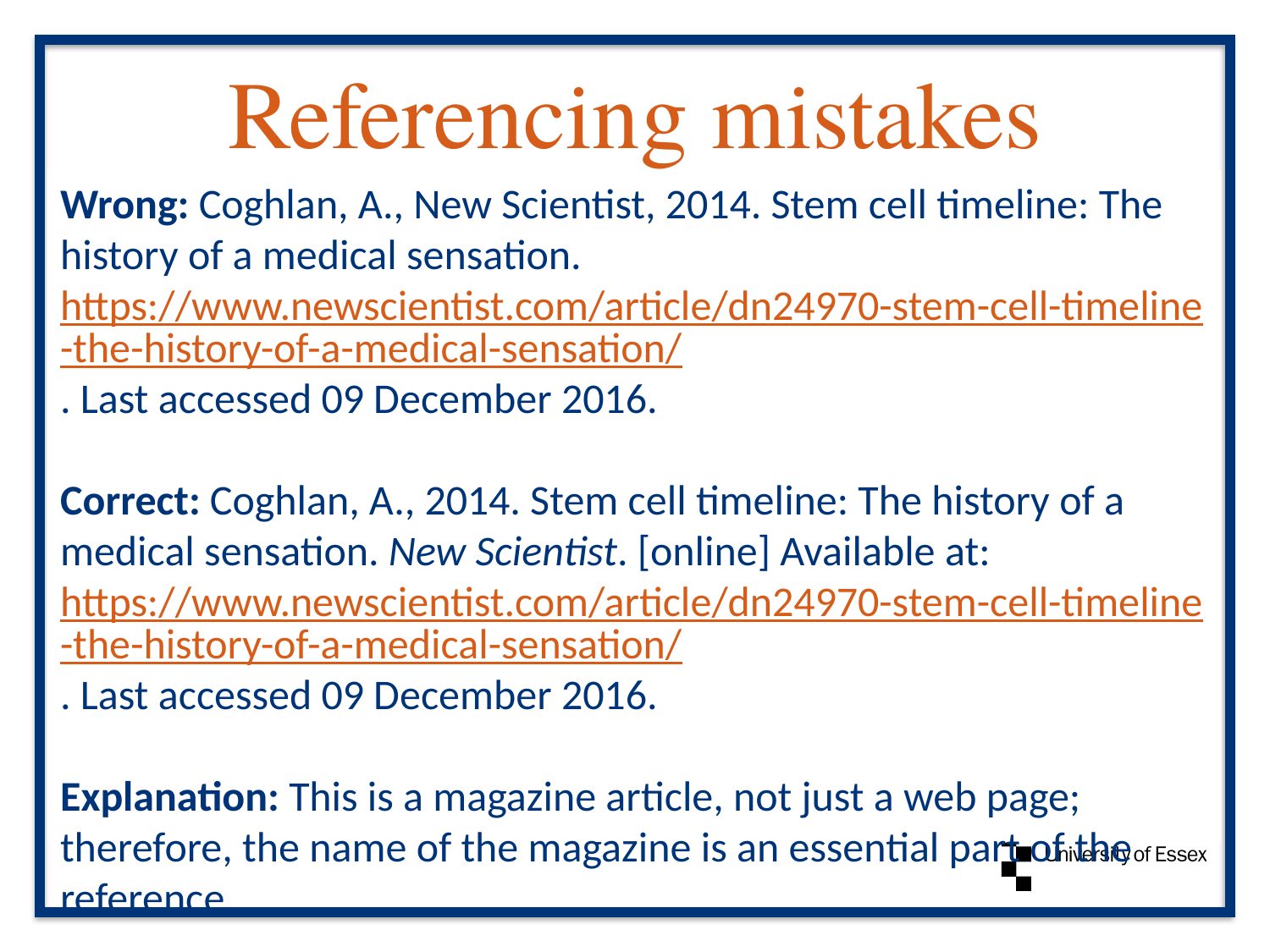

# Referencing mistakes
Wrong: Coghlan, A., New Scientist, 2014. Stem cell timeline: The history of a medical sensation. https://www.newscientist.com/article/dn24970-stem-cell-timeline-the-history-of-a-medical-sensation/. Last accessed 09 December 2016.

Correct: Coghlan, A., 2014. Stem cell timeline: The history of a medical sensation. New Scientist. [online] Available at: https://www.newscientist.com/article/dn24970-stem-cell-timeline-the-history-of-a-medical-sensation/. Last accessed 09 December 2016.

Explanation: This is a magazine article, not just a web page; therefore, the name of the magazine is an essential part of the reference.